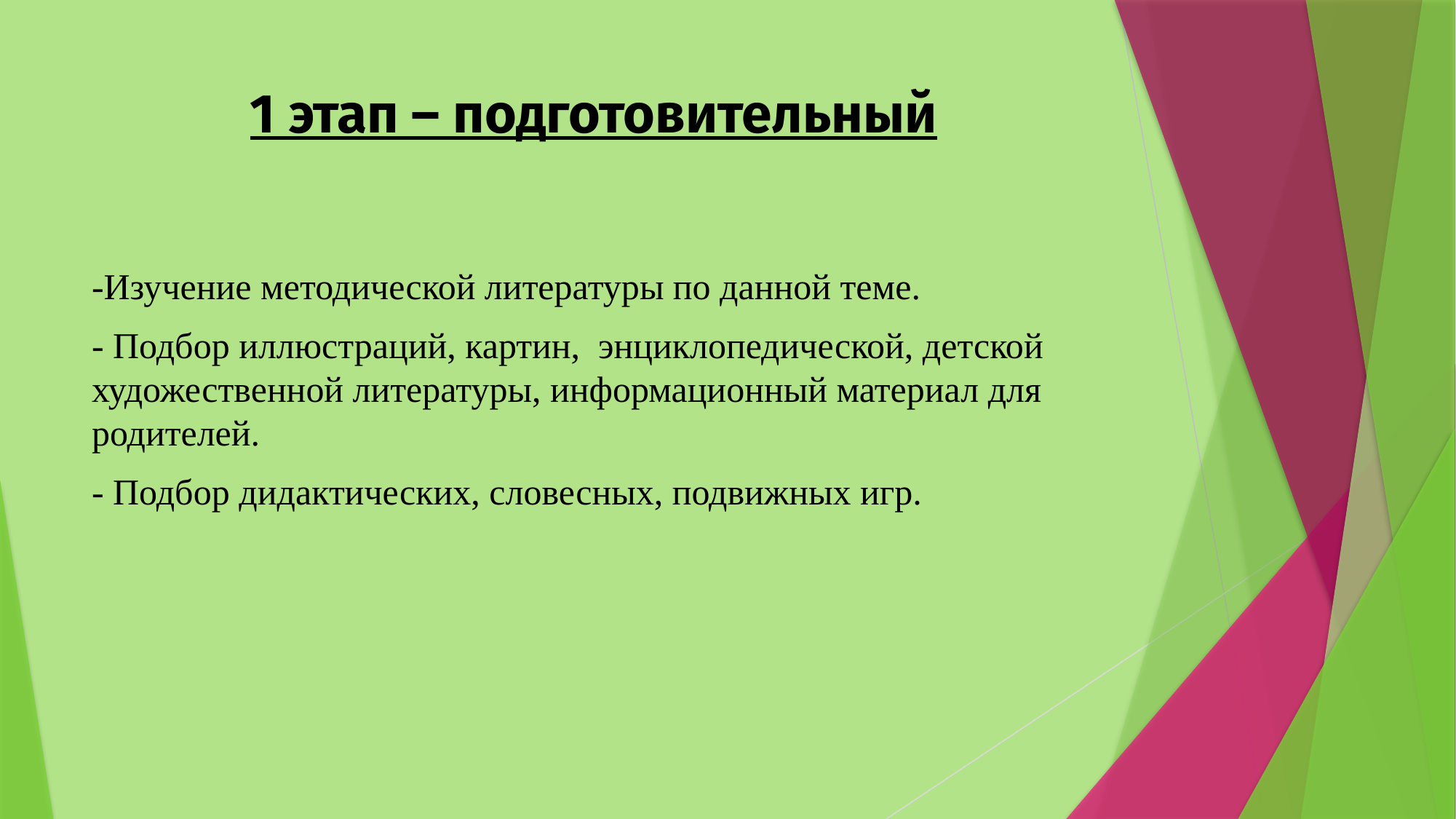

# 1 этап – подготовительный
-Изучение методической литературы по данной теме.
- Подбор иллюстраций, картин,  энциклопедической, детской художественной литературы, информационный материал для родителей.
- Подбор дидактических, словесных, подвижных игр.